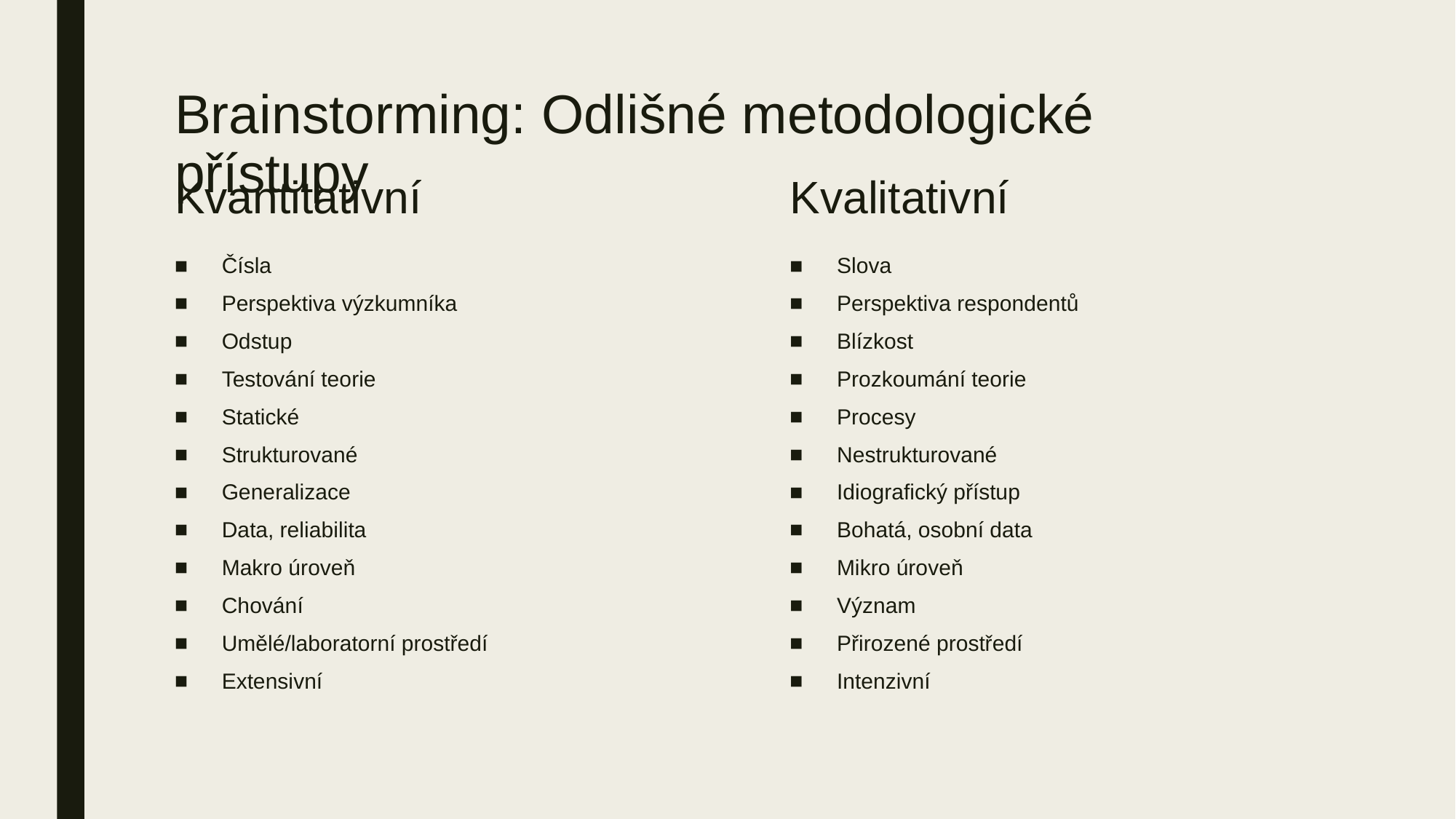

# Brainstorming: Odlišné metodologické přístupy
Kvantitativní
Kvalitativní
Čísla
Perspektiva výzkumníka
Odstup
Testování teorie
Statické
Strukturované
Generalizace
Data, reliabilita
Makro úroveň
Chování
Umělé/laboratorní prostředí
Extensivní
Slova
Perspektiva respondentů
Blízkost
Prozkoumání teorie
Procesy
Nestrukturované
Idiografický přístup
Bohatá, osobní data
Mikro úroveň
Význam
Přirozené prostředí
Intenzivní